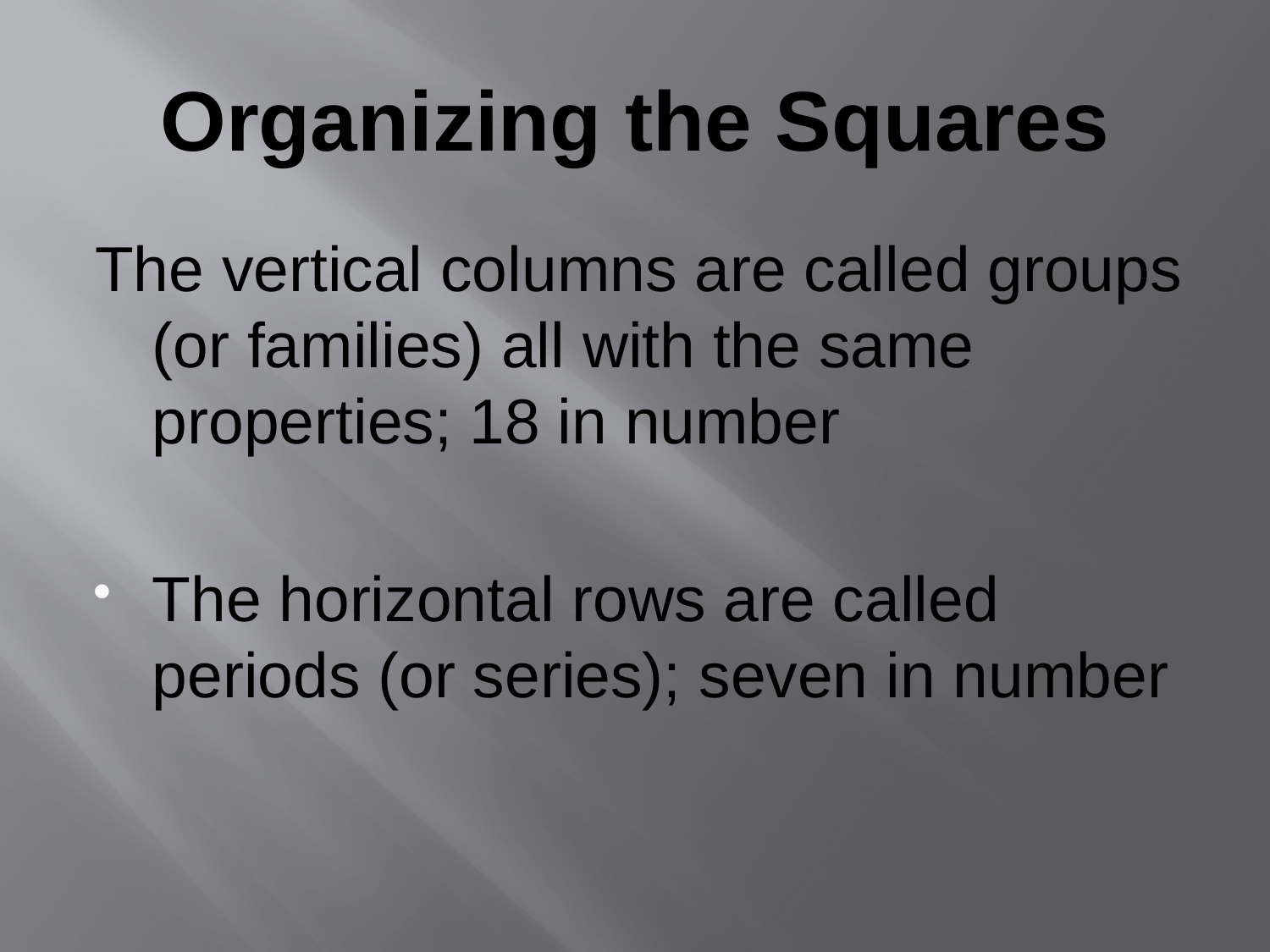

# Organizing the Squares
The vertical columns are called groups (or families) all with the same properties; 18 in number

The horizontal rows are called periods (or series); seven in number